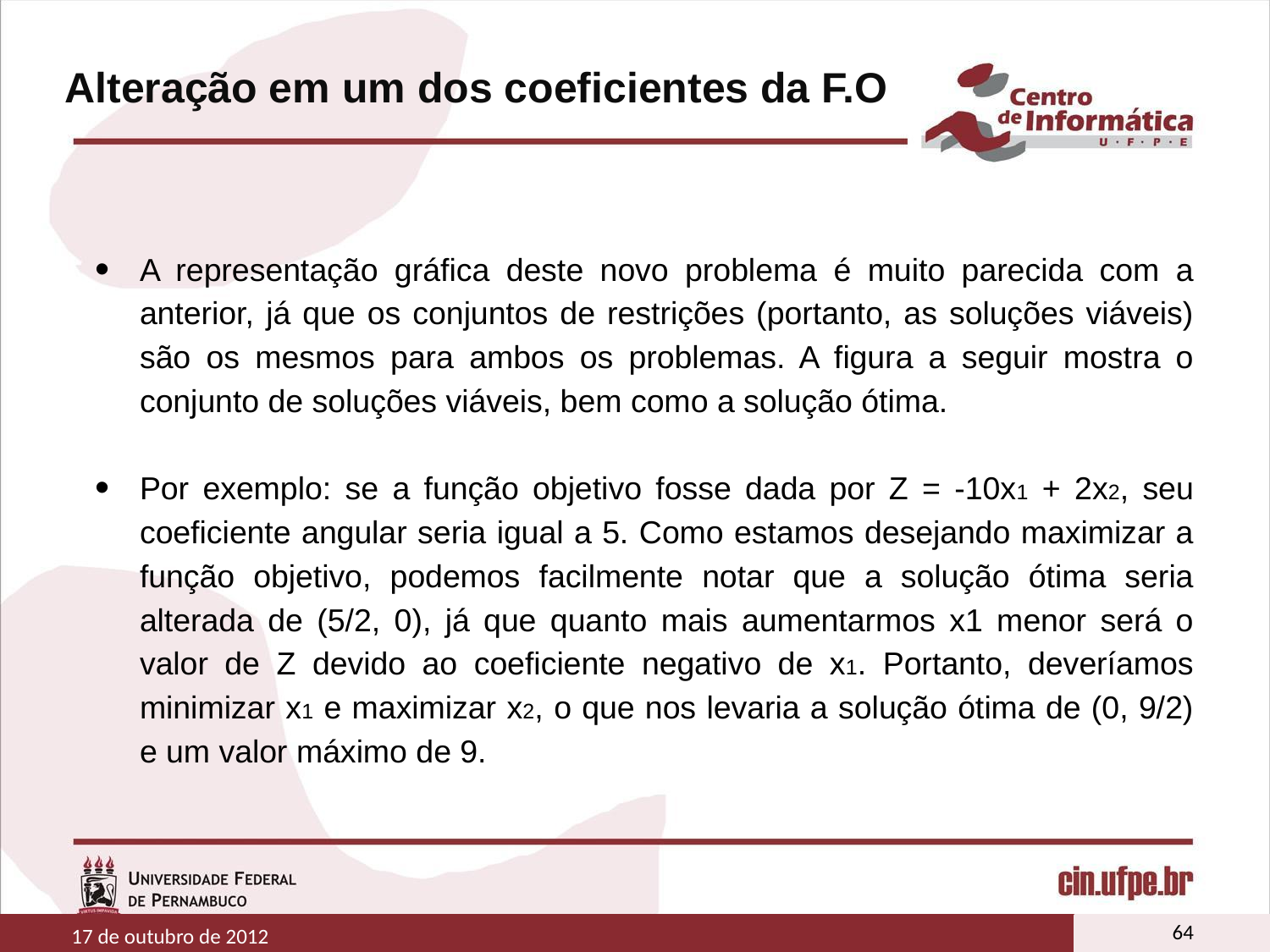

# Alteração em um dos coeficientes da F.O

A representação gráfica deste novo problema é muito parecida com a anterior, já que os conjuntos de restrições (portanto, as soluções viáveis) são os mesmos para ambos os problemas. A figura a seguir mostra o conjunto de soluções viáveis, bem como a solução ótima.

Por exemplo: se a função objetivo fosse dada por Z = -10x1 + 2x2, seu coeficiente angular seria igual a 5. Como estamos desejando maximizar a função objetivo, podemos facilmente notar que a solução ótima seria alterada de (5/2, 0), já que quanto mais aumentarmos x1 menor será o valor de Z devido ao coeficiente negativo de x1. Portanto, deveríamos minimizar x1 e maximizar x2, o que nos levaria a solução ótima de (0, 9/2) e um valor máximo de 9.

64
17 de outubro de 2012